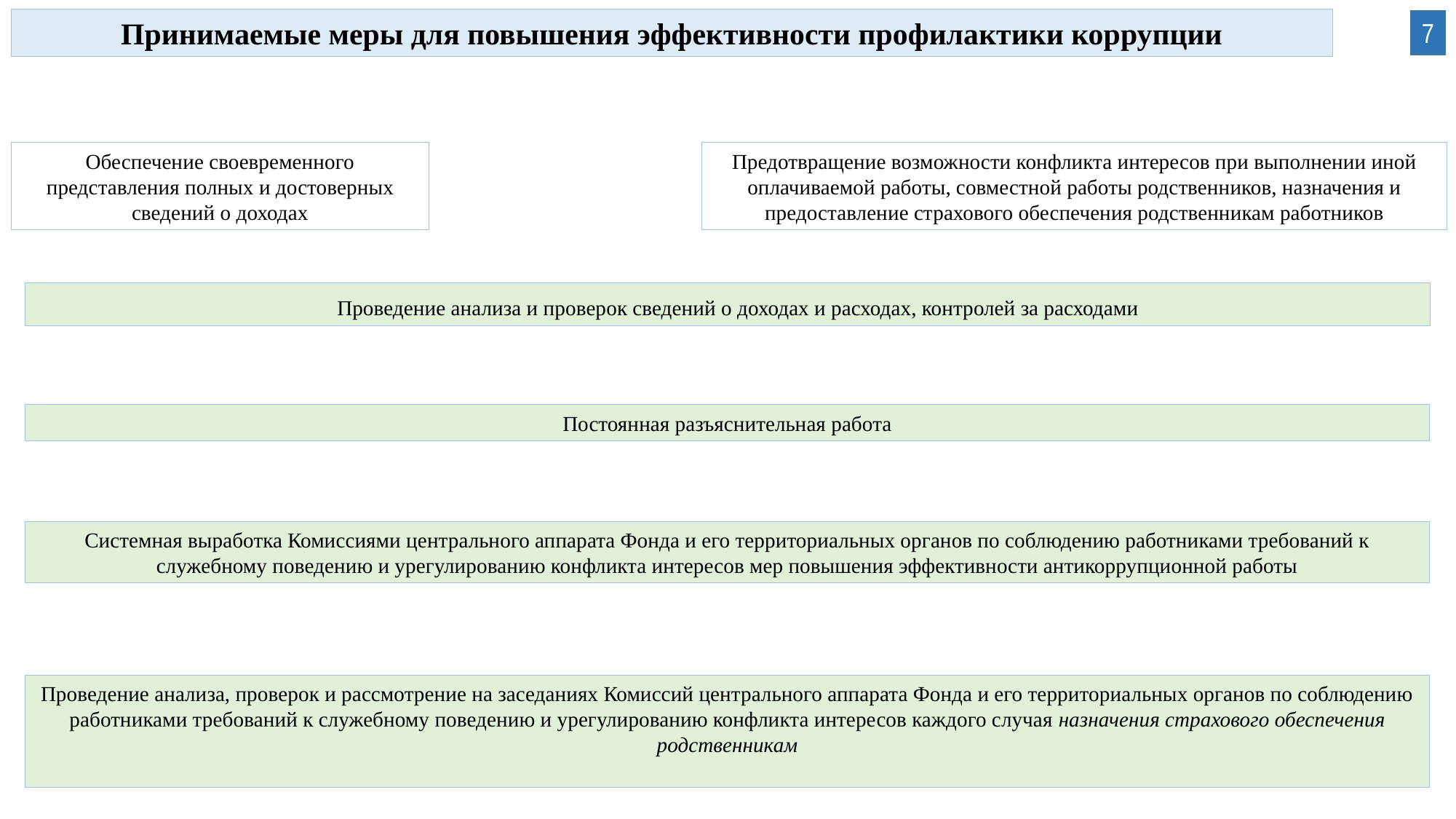

Принимаемые меры для повышения эффективности профилактики коррупции
7
Обеспечение своевременного представления полных и достоверных сведений о доходах
Предотвращение возможности конфликта интересов при выполнении иной оплачиваемой работы, совместной работы родственников, назначения и предоставление страхового обеспечения родственникам работников
   Проведение анализа и проверок сведений о доходах и расходах, контролей за расходами
Постоянная разъяснительная работа
Системная выработка Комиссиями центрального аппарата Фонда и его территориальных органов по соблюдению работниками требований к служебному поведению и урегулированию конфликта интересов мер повышения эффективности антикоррупционной работы
Проведение анализа, проверок и рассмотрение на заседаниях Комиссий центрального аппарата Фонда и его территориальных органов по соблюдению работниками требований к служебному поведению и урегулированию конфликта интересов каждого случая назначения страхового обеспечения родственникам